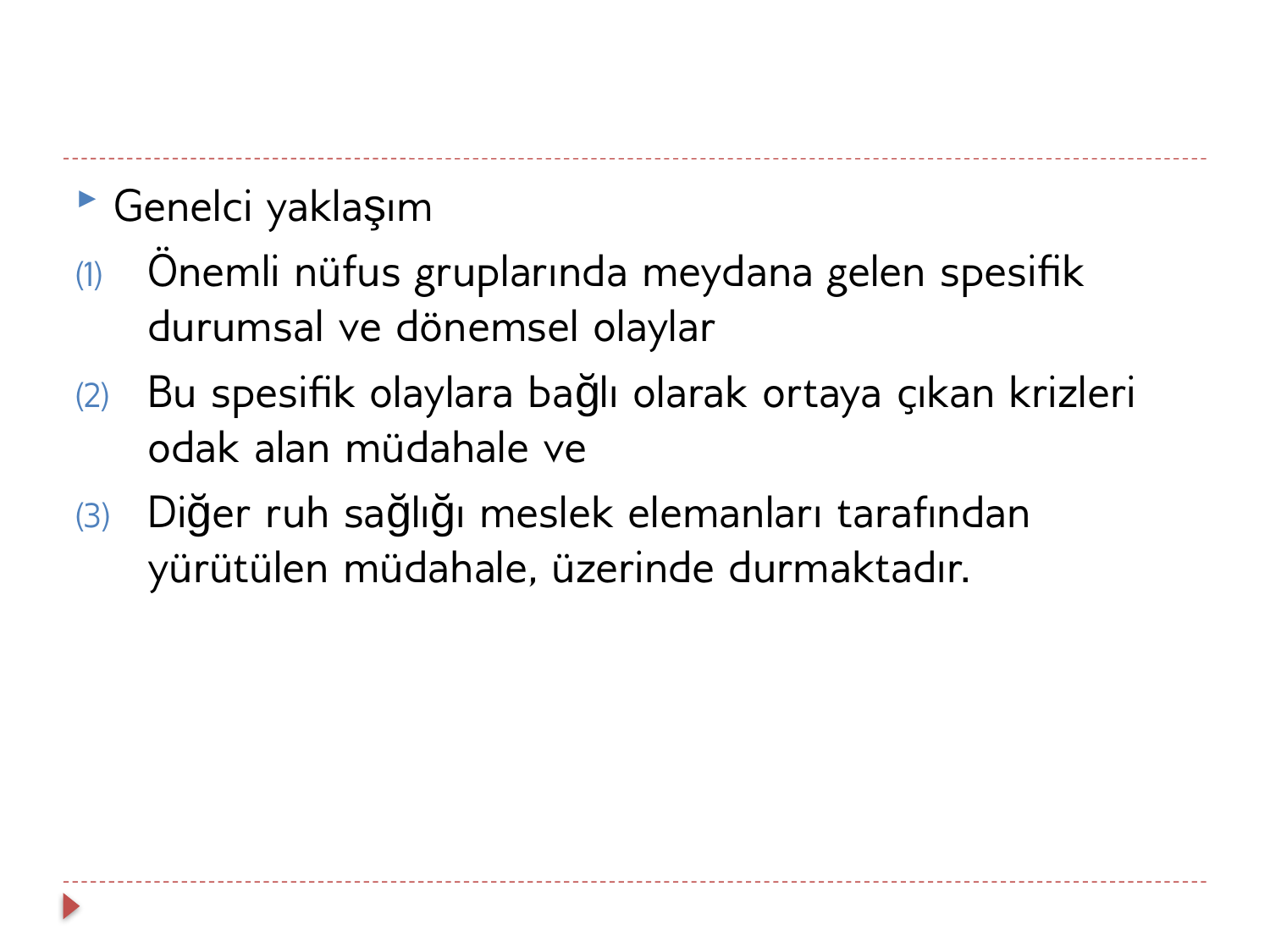

Genelci yaklaşım
Önemli nüfus gruplarında meydana gelen spesifik durumsal ve dönemsel olaylar
Bu spesifik olaylara bağlı olarak ortaya çıkan krizleri odak alan müdahale ve
Diğer ruh sağlığı meslek elemanları tarafından yürütülen müdahale, üzerinde durmaktadır.